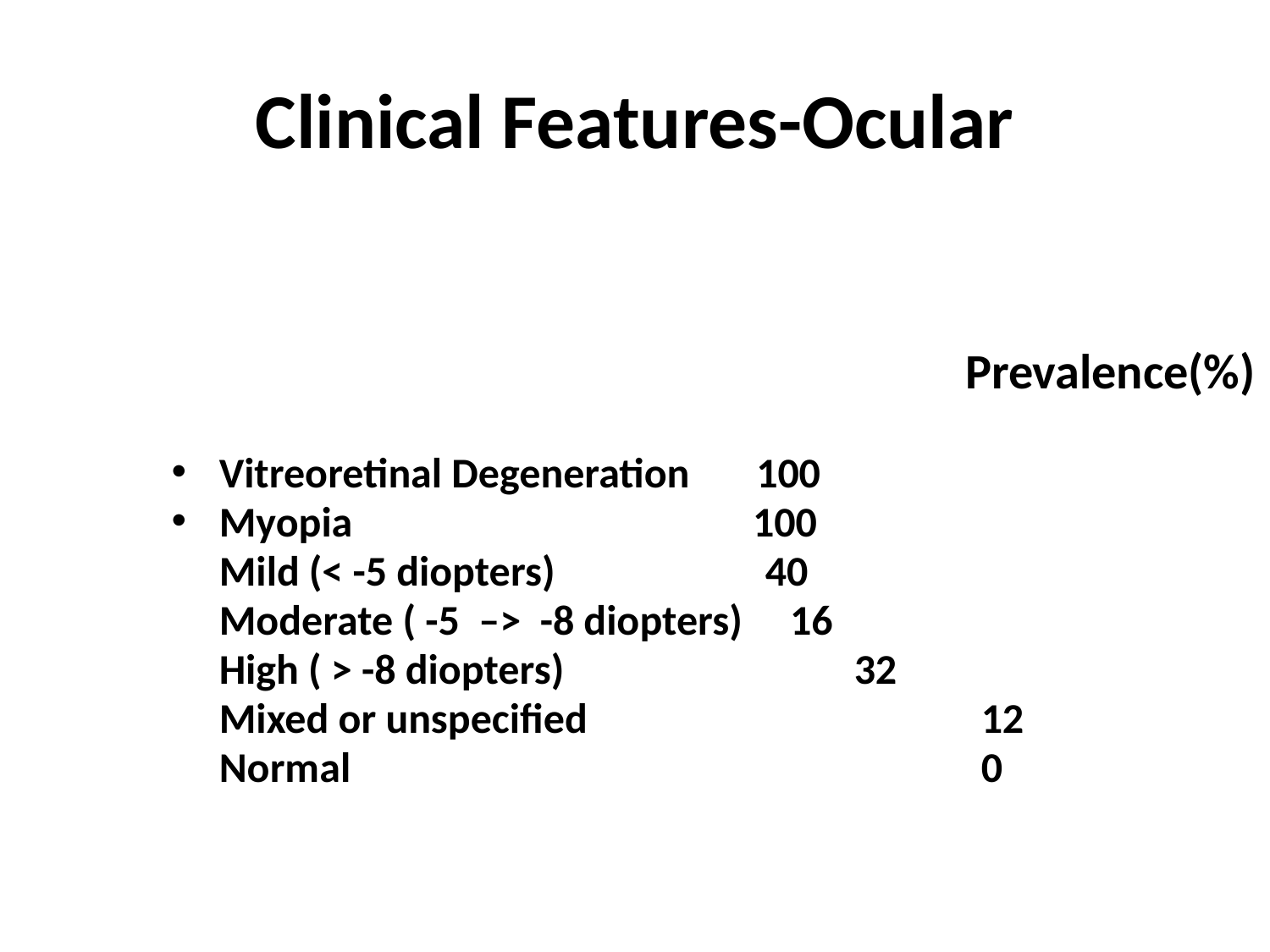

# Clinical Features-Ocular
											Prevalence(%)

Vitreoretinal Degeneration       100
Myopia                                          100
     Mild (< -5 diopters)                  	    40
     Moderate ( -5  –>  -8 diopters)     16
     High ( > -8 diopters)                   	32
     Mixed or unspecified                		12
     Normal                                        		0